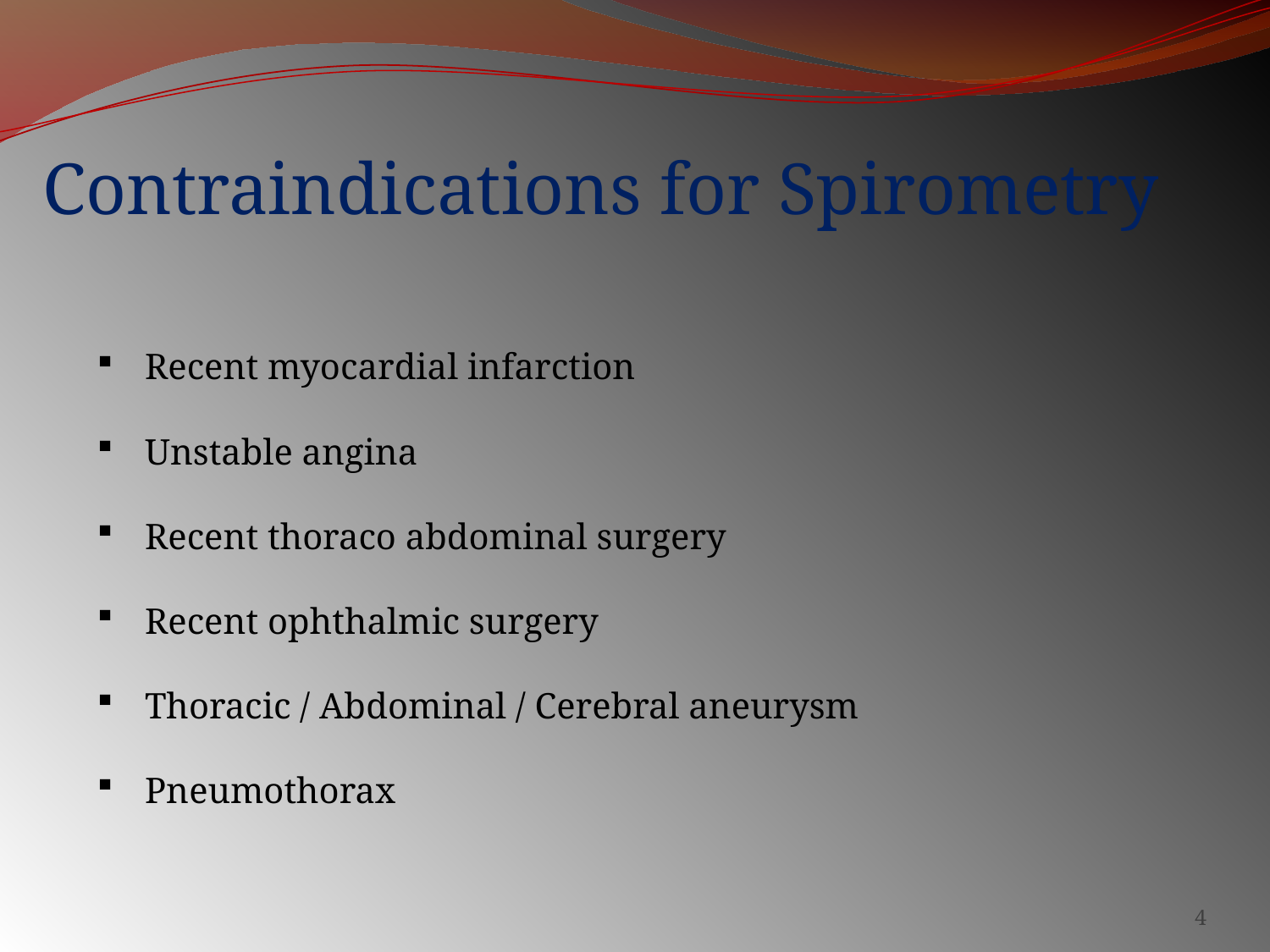

Contraindications for Spirometry
Recent myocardial infarction
Unstable angina
Recent thoraco abdominal surgery
Recent ophthalmic surgery
Thoracic / Abdominal / Cerebral aneurysm
Pneumothorax
4